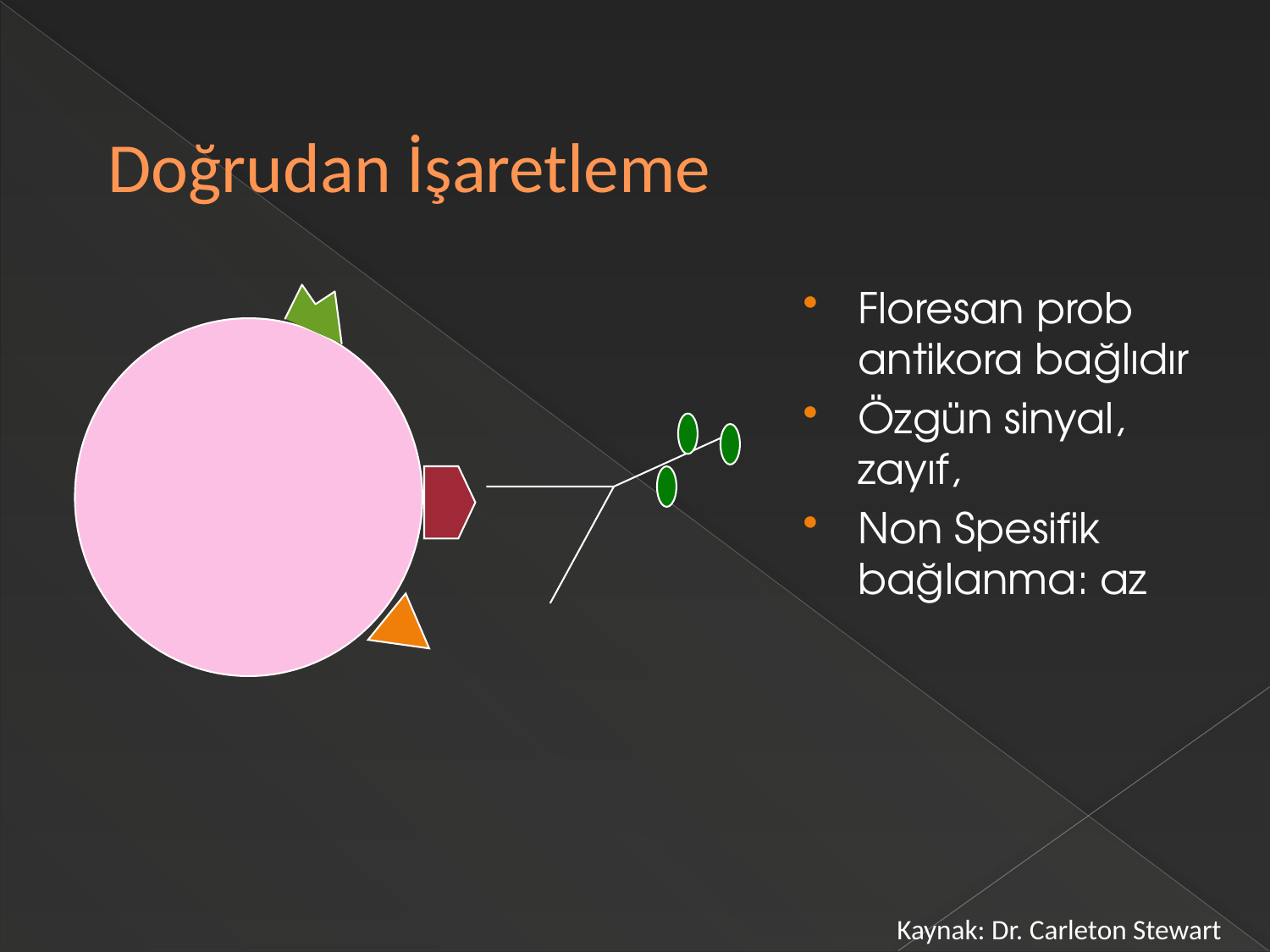

# Doğrudan İşaretleme
Floresan prob antikora bağlıdır
Özgün sinyal,  zayıf,
Non Spesifik bağlanma: az

Kaynak: Dr. Carleton Stewart